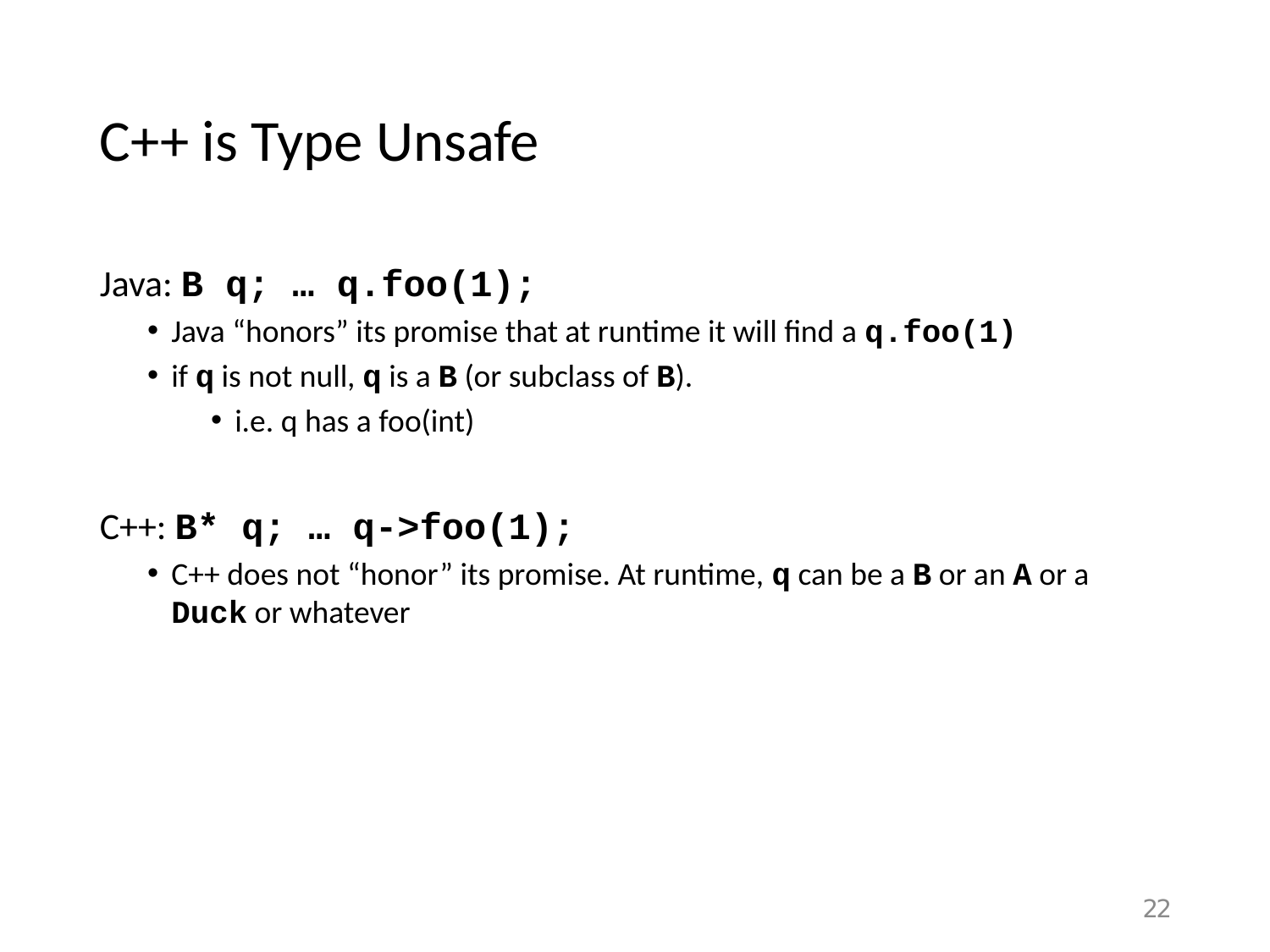

C++ is Type Unsafe
Java: B q; … q.foo(1);
Java “honors” its promise that at runtime it will find a q.foo(1)
if q is not null, q is a B (or subclass of B).
i.e. q has a foo(int)

C++: B* q; … q->foo(1);
C++ does not “honor” its promise. At runtime, q can be a B or an A or a Duck or whatever

22